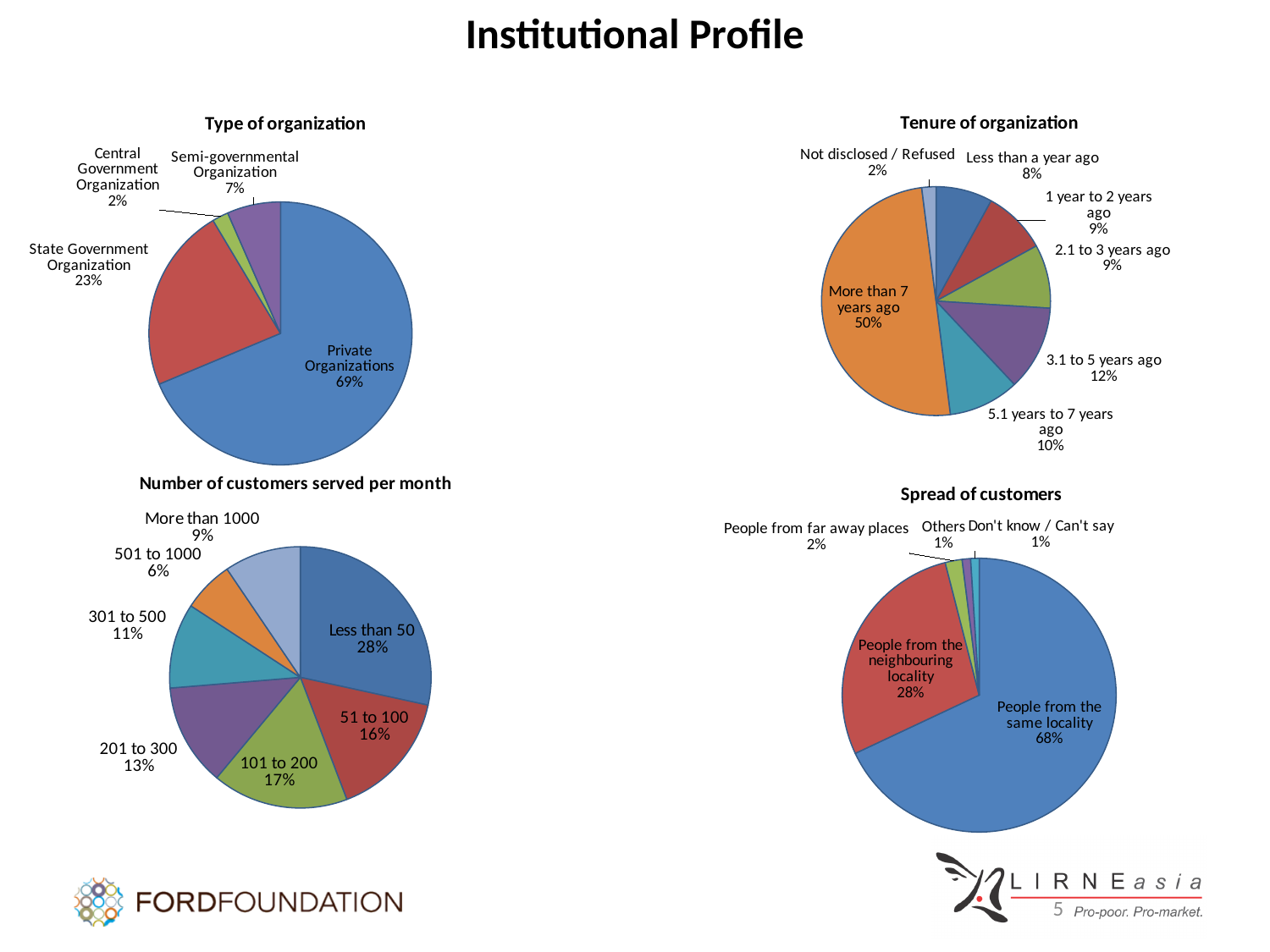

Institutional Profile

### Chart: Type of organization

| Category |  |
|---|---|
| Private Organizations | 930.0 |
| State Government Organization | 308.0 |
| Central Government Organization | 27.0 |
| Semi-governmental Organization | 89.0 |

### Chart: Tenure of organization

| Category |  |
|---|---|
| Less than a year ago | 8.0 |
| 1 year to 2 years ago | 9.0 |
| 2.1 to 3 years ago | 9.0 |
| 3.1 to 5 years ago | 12.0 |
| 5.1 years to 7 years ago | 10.0 |
| More than 7 years ago | 50.0 |
| Not disclosed / Refused | 2.0 |

### Chart: Number of customers served per month

| Category |  |
|---|---|
| Less than 50 | 27.0 |
| 51 to 100 | 15.0 |
| 101 to 200 | 16.0 |
| 201 to 300 | 12.0 |
| 301 to 500 | 10.0 |
| 501 to 1000 | 6.0 |
| More than 1000 | 9.0 |

### Chart: Spread of customers

| Category |  |
|---|---|
| People from the same locality | 68.0 |
| People from the neighbouring locality | 28.0 |
| People from far away places | 2.0 |
| Others | 1.0 |
| Don't know / Can't say | 1.0 |
5